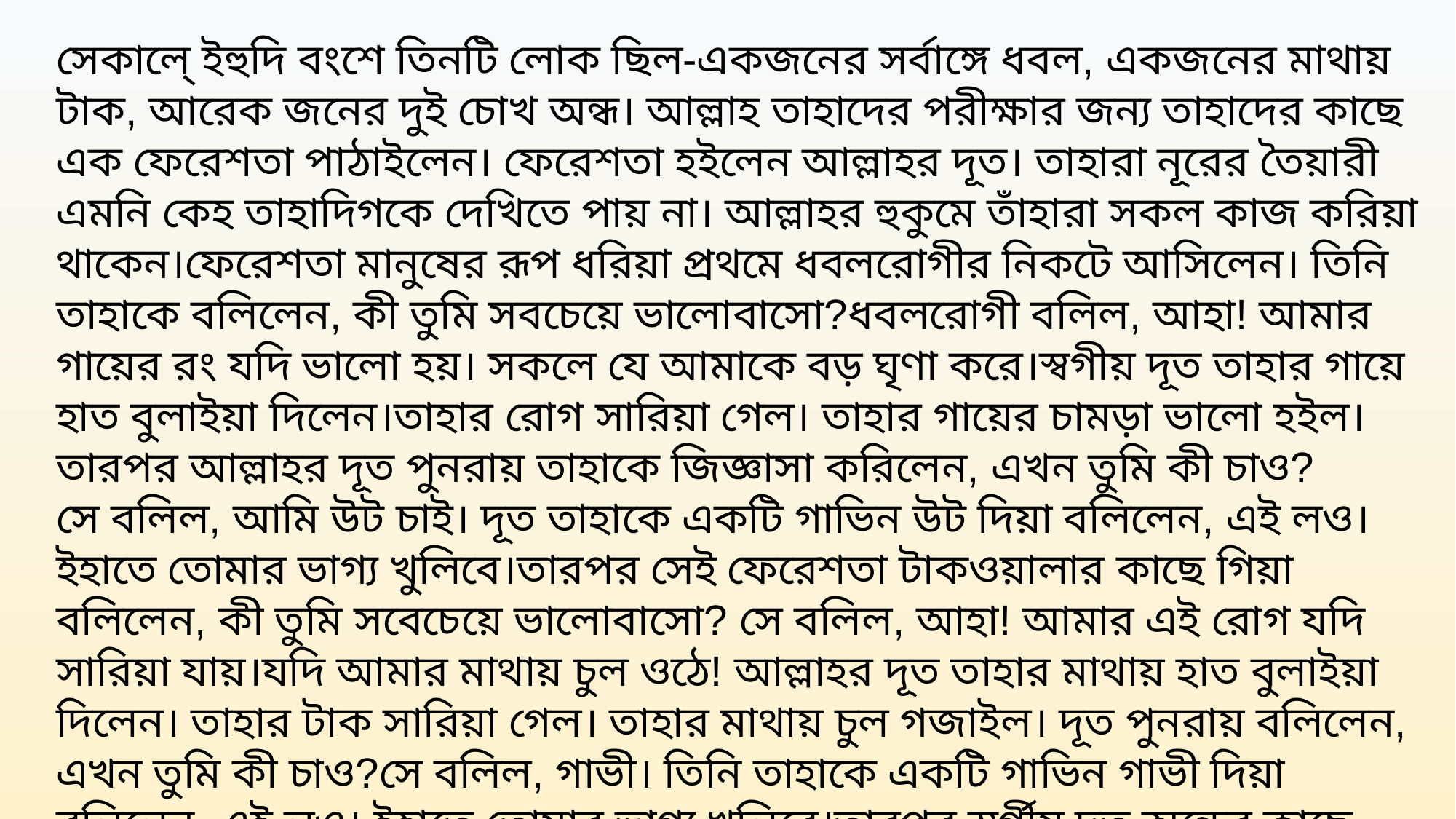

সেকালে্ ইহুদি বংশে তিনটি লোক ছিল-একজনের সর্বাঙ্গে ধবল, একজনের মাথায় টাক, আরেক জনের দুই চোখ অন্ধ। আল্লাহ তাহাদের পরীক্ষার জন্য তাহাদের কাছে এক ফেরেশতা পাঠাইলেন। ফেরেশতা হইলেন আল্লাহর দূত। তাহারা নূরের তৈয়ারী এমনি কেহ তাহাদিগকে দেখিতে পায় না। আল্লাহর হুকুমে তাঁহারা সকল কাজ করিয়া থাকেন।ফেরেশতা মানুষের রূপ ধরিয়া প্রথমে ধবলরোগীর নিকটে আসিলেন। তিনি তাহাকে বলিলেন, কী তুমি সবচেয়ে ভালোবাসো?ধবলরোগী বলিল, আহা! আমার গায়ের রং যদি ভালো হয়। সকলে যে আমাকে বড় ঘৃণা করে।স্বগীয় দূত তাহার গায়ে হাত বুলাইয়া দিলেন।তাহার রোগ সারিয়া গেল। তাহার গায়ের চামড়া ভালো হইল।তারপর আল্লাহর দূত পুনরায় তাহাকে জিজ্ঞাসা করিলেন, এখন তুমি কী চাও?
সে বলিল, আমি উট চাই। দূত তাহাকে একটি গাভিন উট দিয়া বলিলেন, এই লও। ইহাতে তোমার ভাগ্য খুলিবে।তারপর সেই ফেরেশতা টাকওয়ালার কাছে গিয়া বলিলেন, কী তুমি সবেচেয়ে ভালোবাসো? সে বলিল, আহা! আমার এই রোগ যদি সারিয়া যায়।যদি আমার মাথায় চুল ওঠে! আল্লাহর দূত তাহার মাথায় হাত বুলাইয়া দিলেন। তাহার টাক সারিয়া গেল। তাহার মাথায় চুল গজাইল। দূত পুনরায় বলিলেন, এখন তুমি কী চাও?সে বলিল, গাভী। তিনি তাহাকে একটি গাভিন গাভী দিয়া বলিলেন, এই লও। ইহাতে তোমার ভাগ্য খুলিবে।তারপর স্বর্গীয় দূত অন্ধের কাছে গেলেন। গিয়া বলিলেন, কী তুমি সবচেয়ে ভালোবাসো?
সে বলিল, আল্লাহ আমার চোখ ভালো করিয়া দিন। আমি যেন লোকের মুখ দেখিতে পাই।